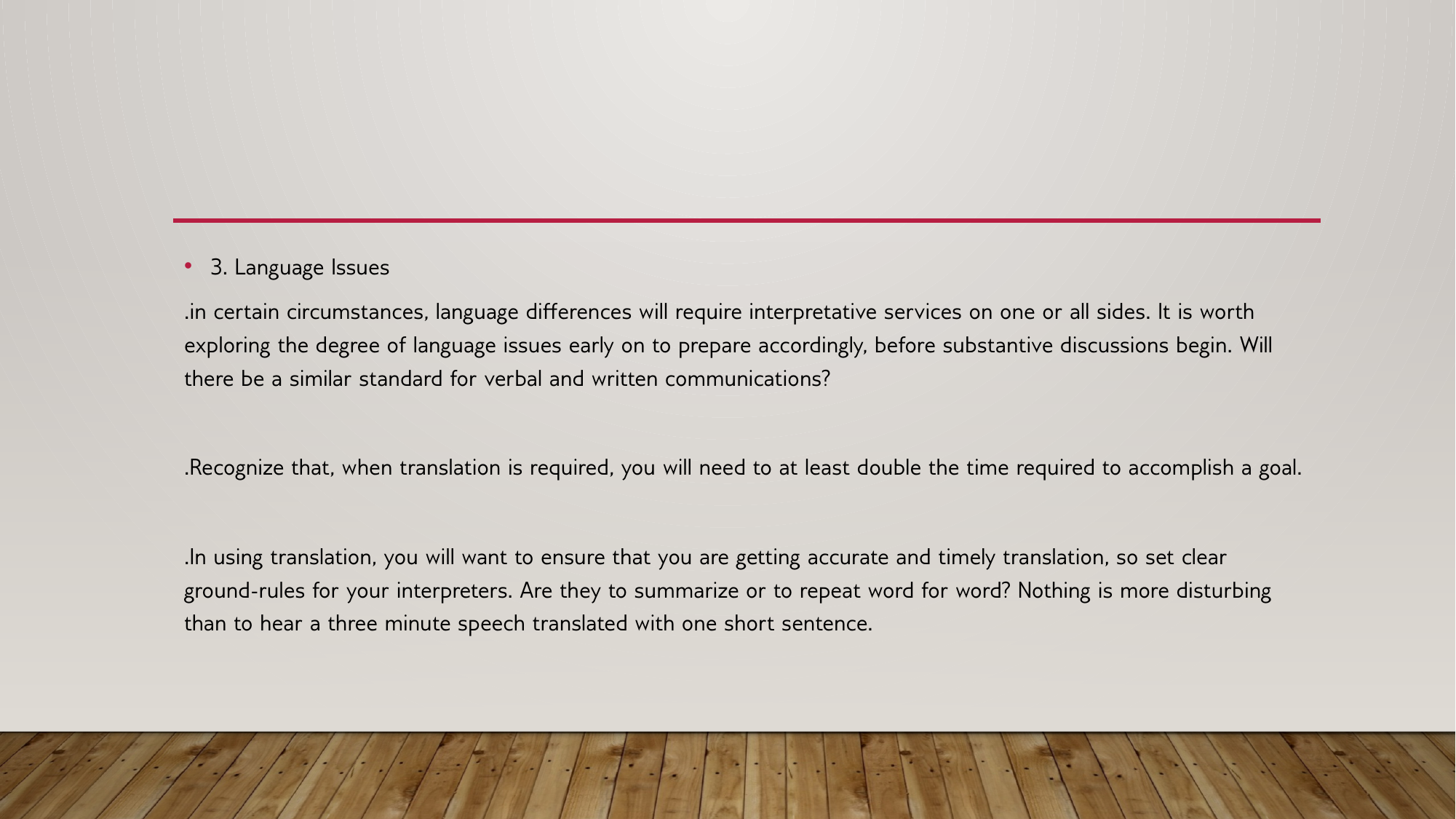

3. Language Issues
.in certain circumstances, language differences will require interpretative services on one or all sides. It is worth exploring the degree of language issues early on to prepare accordingly, before substantive discussions begin. Will there be a similar standard for verbal and written communications?

.Recognize that, when translation is required, you will need to at least double the time required to accomplish a goal.

.In using translation, you will want to ensure that you are getting accurate and timely translation, so set clear ground-rules for your interpreters. Are they to summarize or to repeat word for word? Nothing is more disturbing than to hear a three minute speech translated with one short sentence.